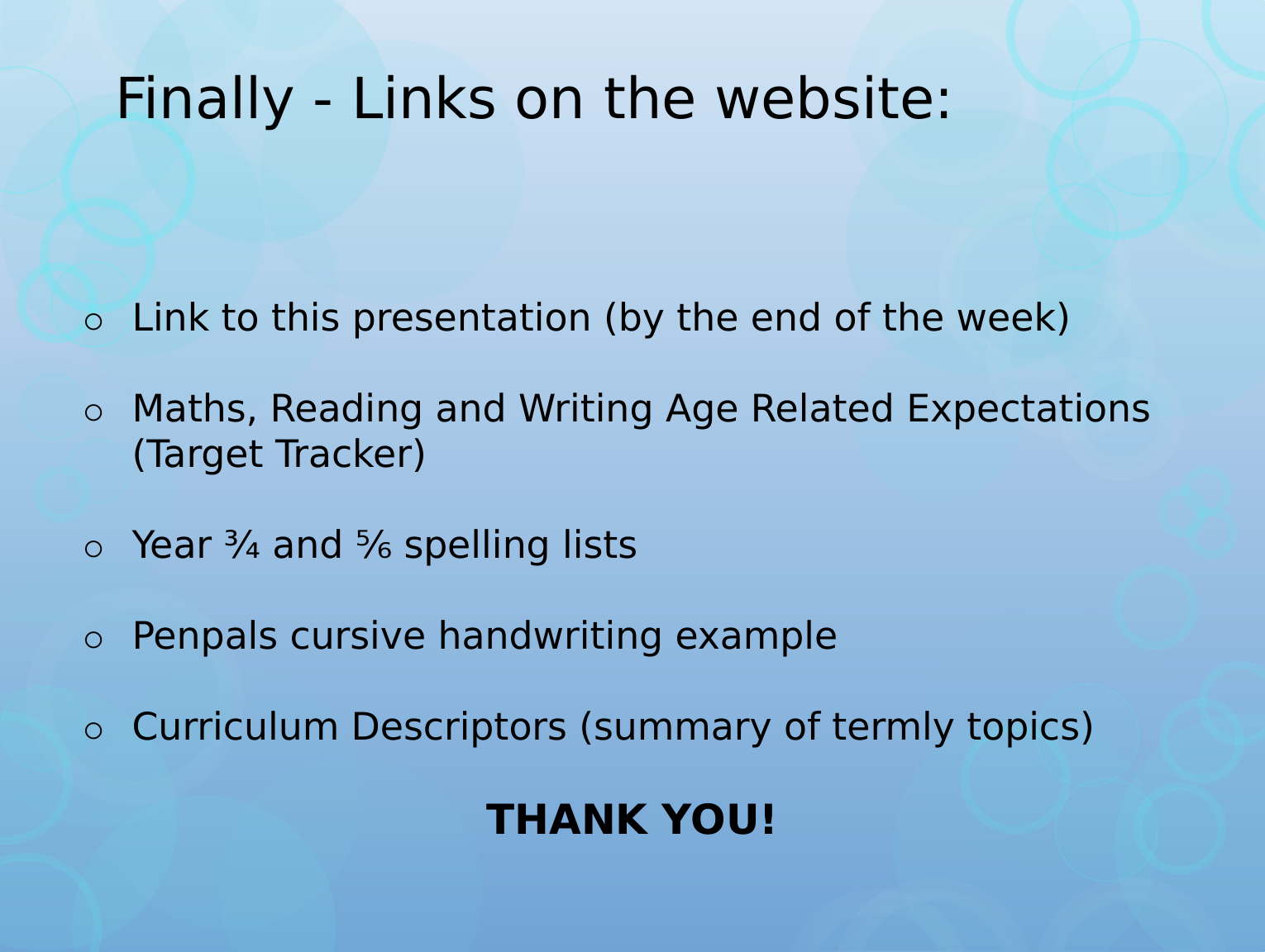

# Finally - Links on the website:
Link to this presentation (by the end of the week)

Maths, Reading and Writing Age Related Expectations (Target Tracker)

Year ¾ and ⅚ spelling lists

Penpals cursive handwriting example

Curriculum Descriptors (summary of termly topics)

THANK YOU!